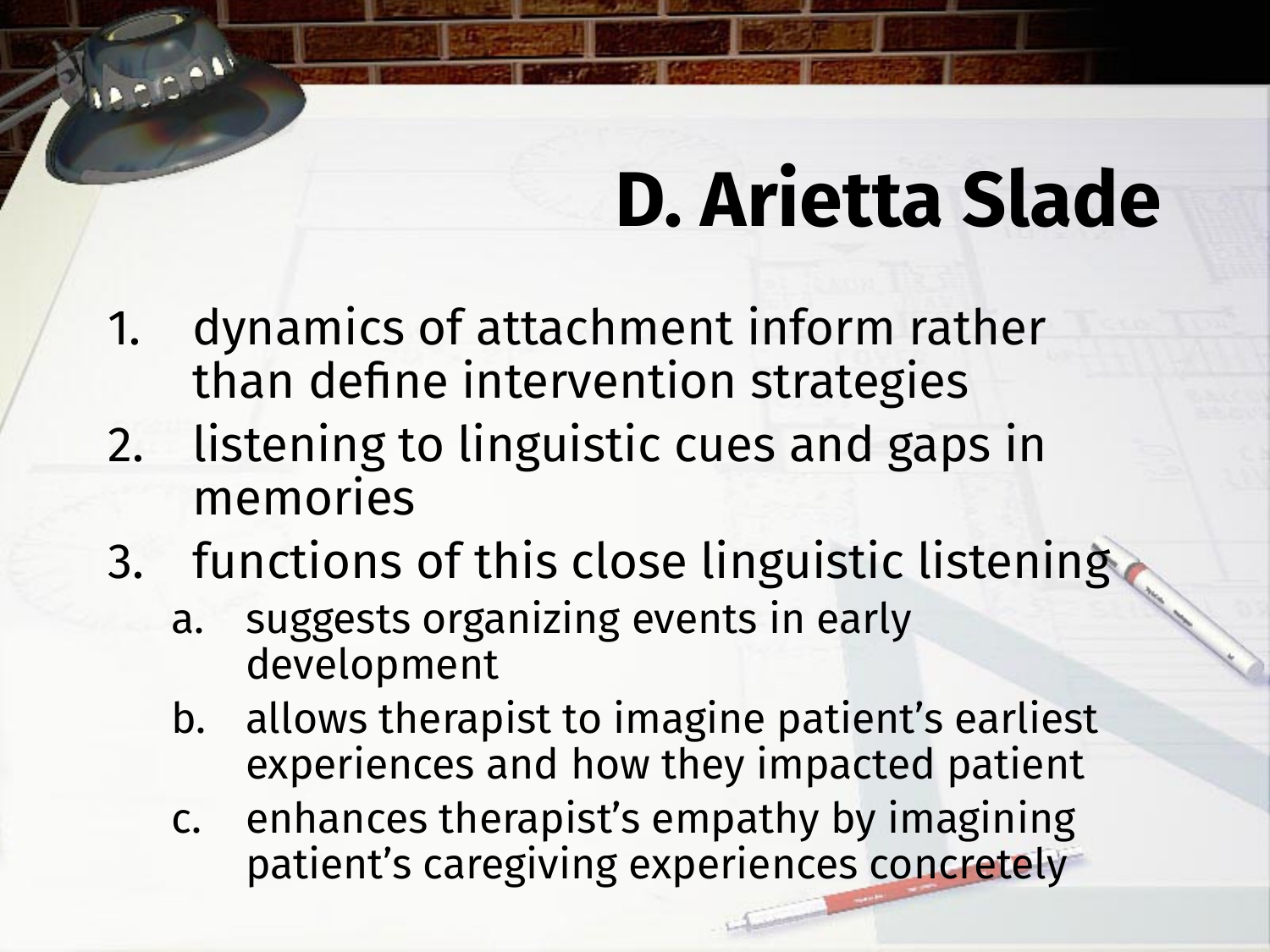

# D. Arietta Slade
dynamics of attachment inform rather than define intervention strategies
listening to linguistic cues and gaps in memories
functions of this close linguistic listening
suggests organizing events in early development
allows therapist to imagine patient’s earliest experiences and how they impacted patient
enhances therapist’s empathy by imagining patient’s caregiving experiences concretely